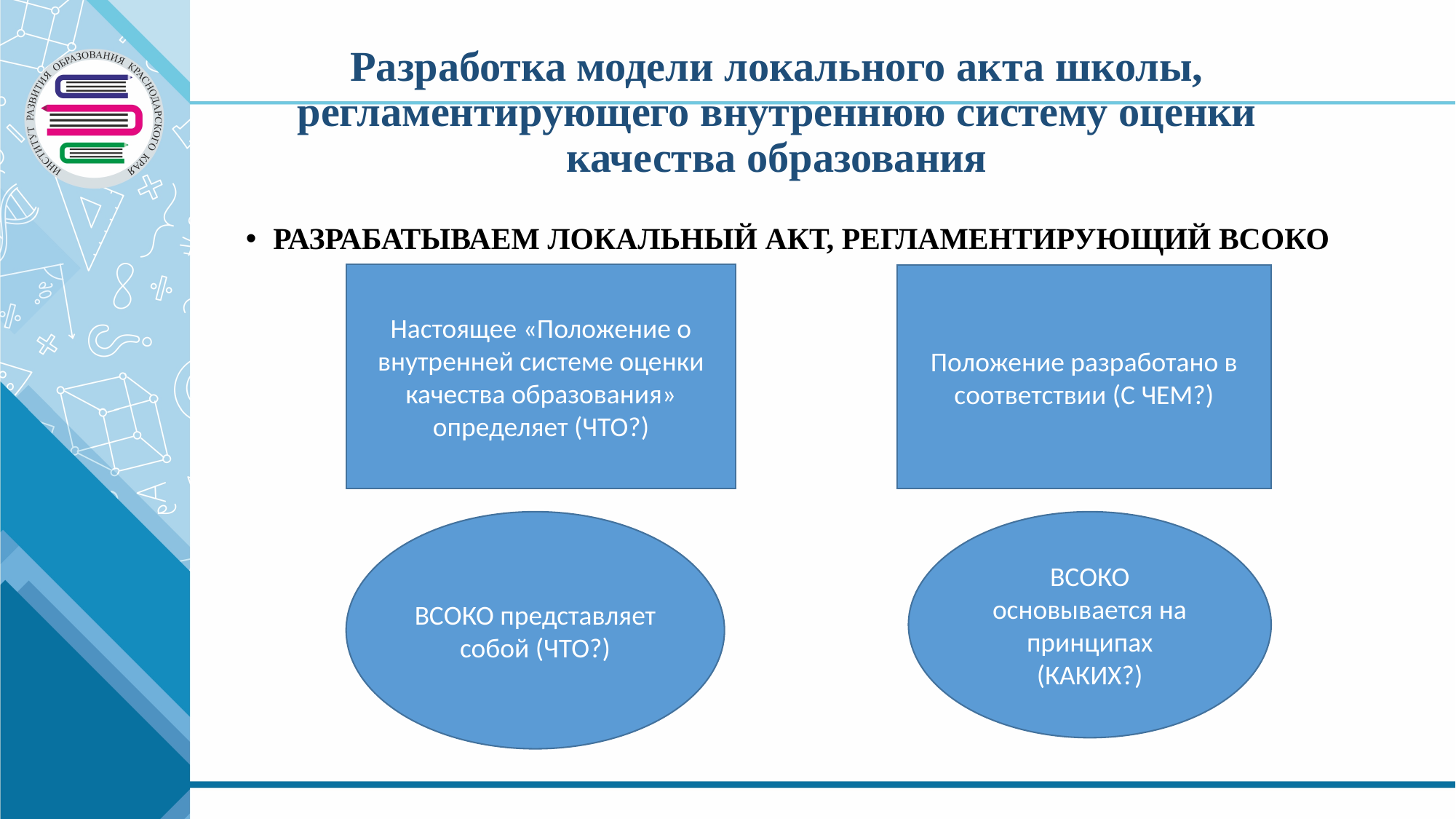

# Разработка модели локального акта школы, регламентирующего внутреннюю систему оценки качества образования
РАЗРАБАТЫВАЕМ ЛОКАЛЬНЫЙ АКТ, РЕГЛАМЕНТИРУЮЩИЙ ВСОКО
Настоящее «Положение о внутренней системе оценки качества образования» определяет (ЧТО?)
Положение разработано в соответствии (С ЧЕМ?)
ВСОКО представляет собой (ЧТО?)
ВСОКО основывается на принципах (КАКИХ?)